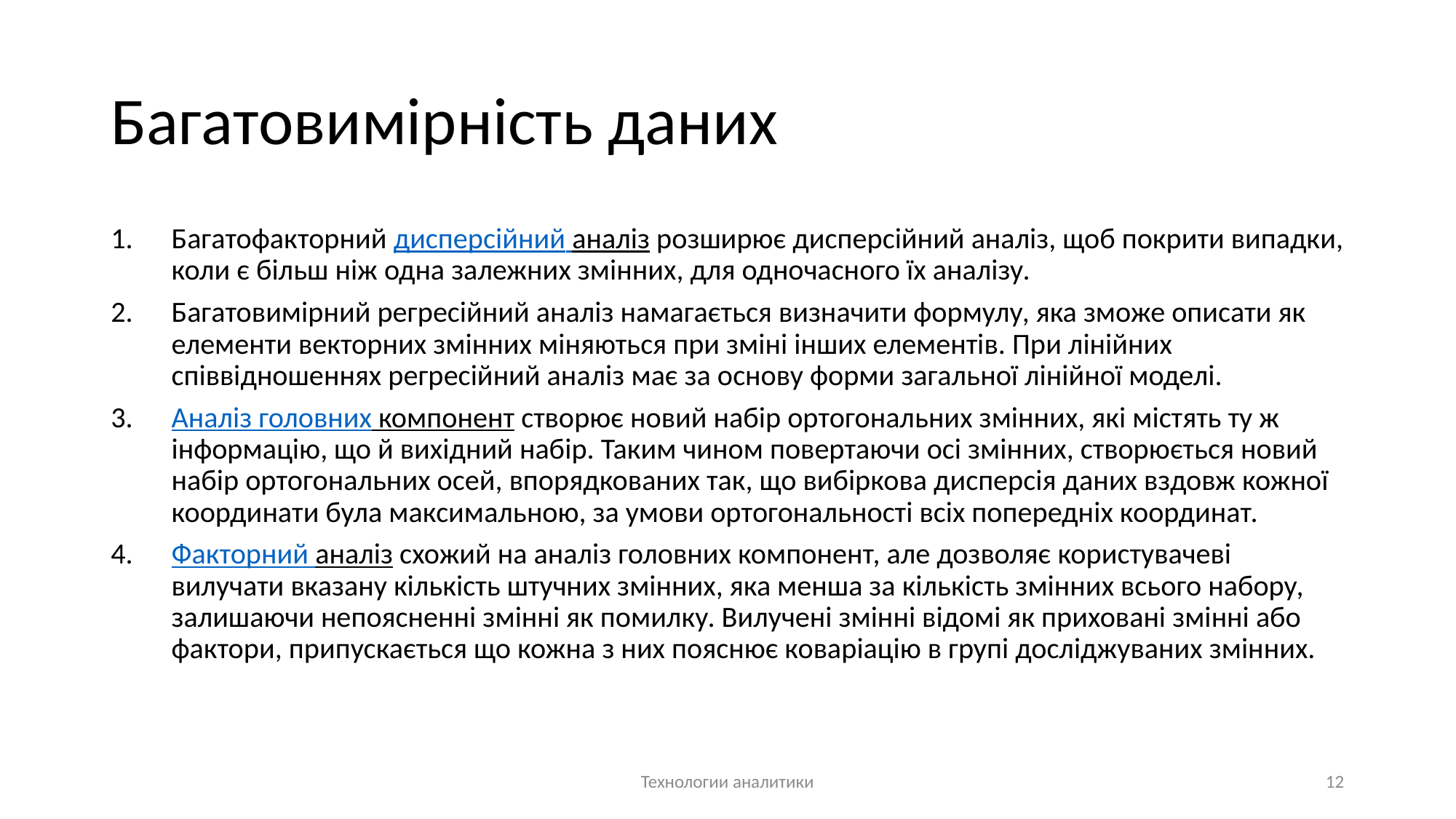

# Багатовимірність даних
Багатофакторний дисперсійний аналіз розширює дисперсійний аналіз, щоб покрити випадки, коли є більш ніж одна залежних змінних, для одночасного їх аналізу.
Багатовимірний регресійний аналіз намагається визначити формулу, яка зможе описати як елементи векторних змінних міняються при зміні інших елементів. При лінійних співвідношеннях регресійний аналіз має за основу форми загальної лінійної моделі.
Аналіз головних компонент створює новий набір ортогональних змінних, які містять ту ж інформацію, що й вихідний набір. Таким чином повертаючи осі змінних, створюється новий набір ортогональних осей, впорядкованих так, що вибіркова дисперсія даних вздовж кожної координати була максимальною, за умови ортогональності всіх попередніх координат.
Факторний аналіз схожий на аналіз головних компонент, але дозволяє користувачеві вилучати вказану кількість штучних змінних, яка менша за кількість змінних всього набору, залишаючи непоясненні змінні як помилку. Вилучені змінні відомі як приховані змінні або фактори, припускається що кожна з них пояснює коваріацію в групі досліджуваних змінних.

Технологии аналитики
12